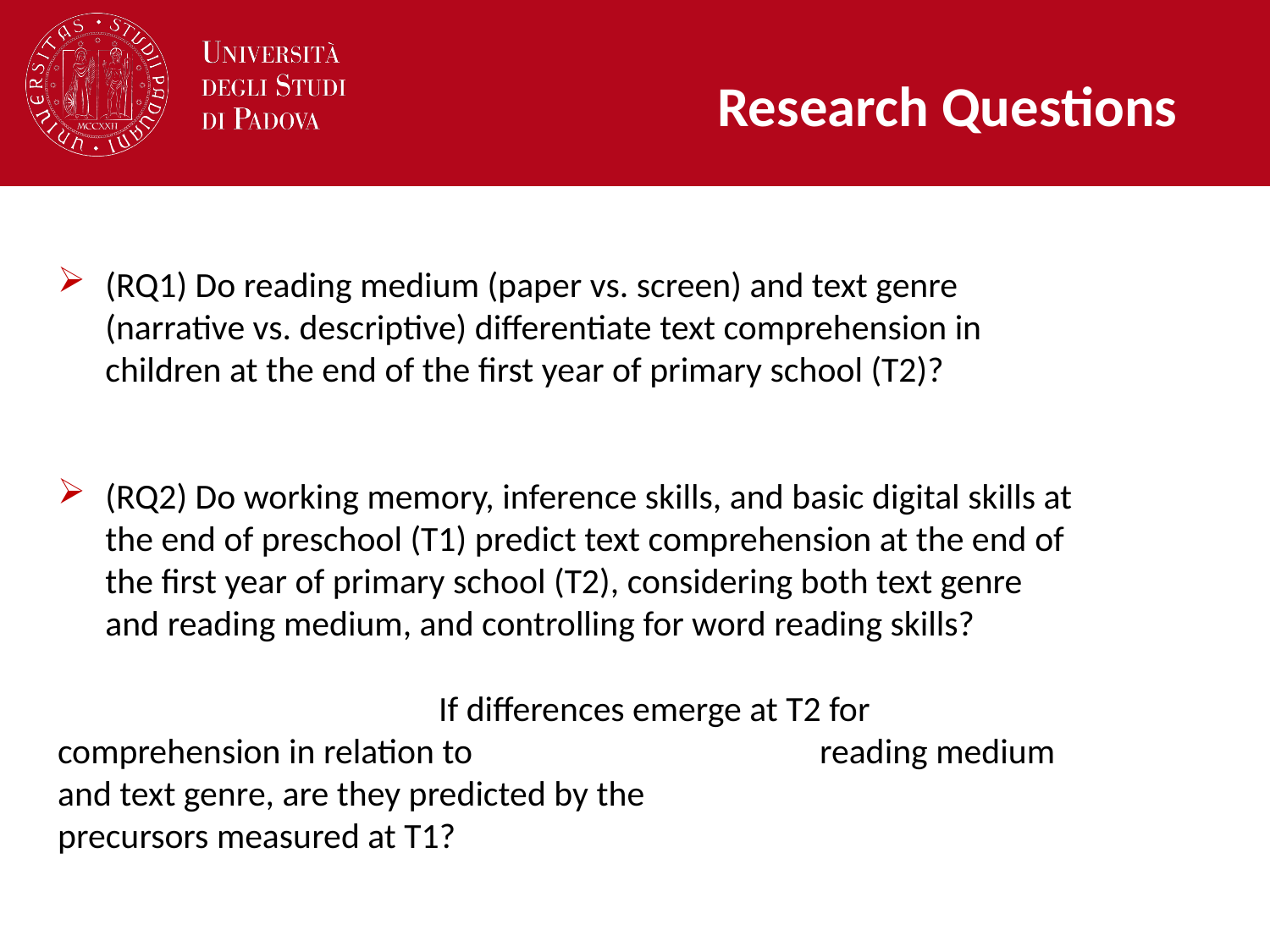

Research Questions
(RQ1) Do reading medium (paper vs. screen) and text genre (narrative vs. descriptive) differentiate text comprehension in children at the end of the first year of primary school (T2)?

(RQ2) Do working memory, inference skills, and basic digital skills at the end of preschool (T1) predict text comprehension at the end of the first year of primary school (T2), considering both text genre and reading medium, and controlling for word reading skills?

			If differences emerge at T2 for comprehension in relation to 			reading medium and text genre, are they predicted by the 			precursors measured at T1?